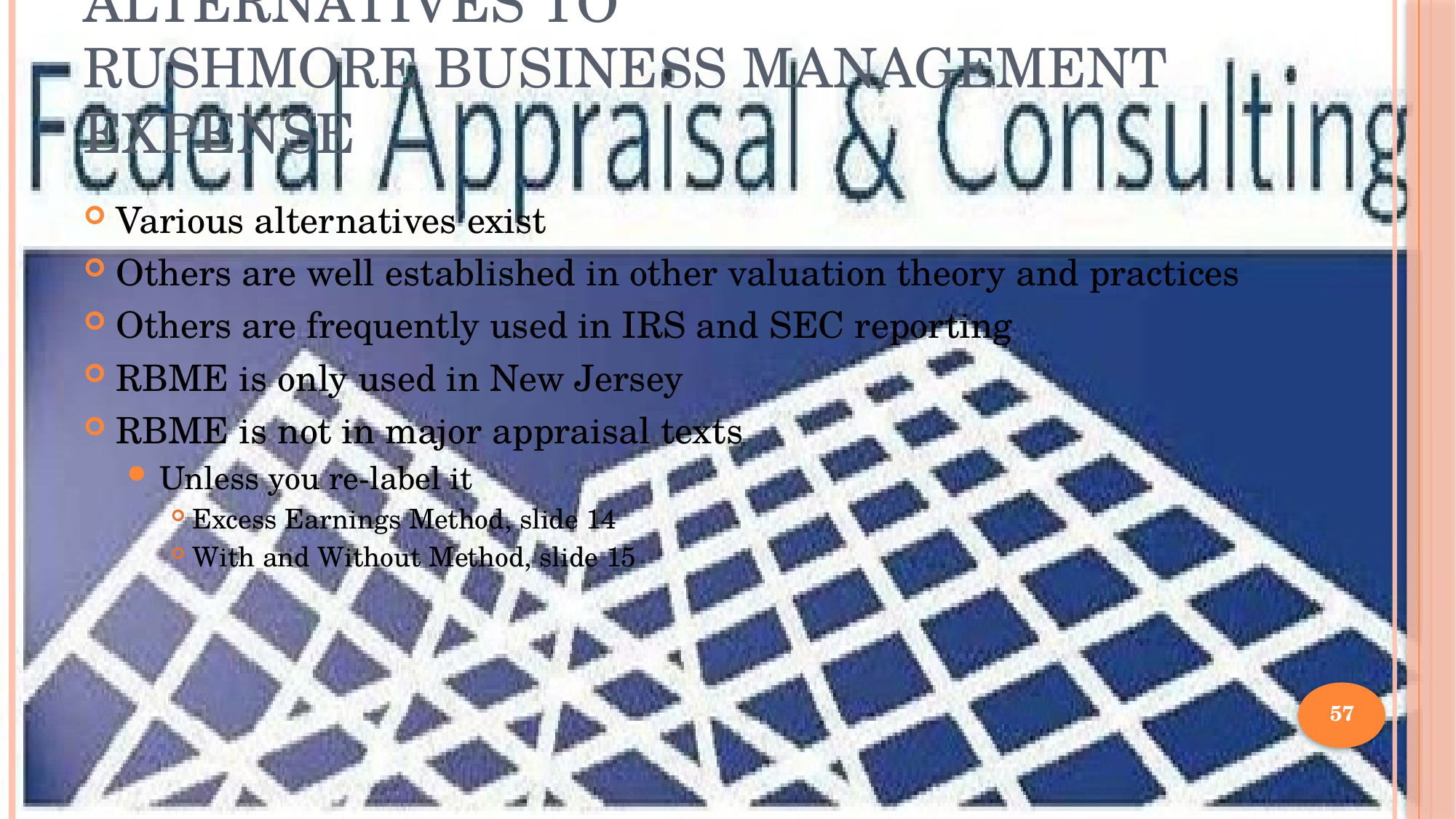

# Alternatives to Rushmore Business Management Expense
Various alternatives exist
Others are well established in other valuation theory and practices
Others are frequently used in IRS and SEC reporting
RBME is only used in New Jersey
RBME is not in major appraisal texts
Unless you re-label it
Excess Earnings Method, slide 14
With and Without Method, slide 15
57